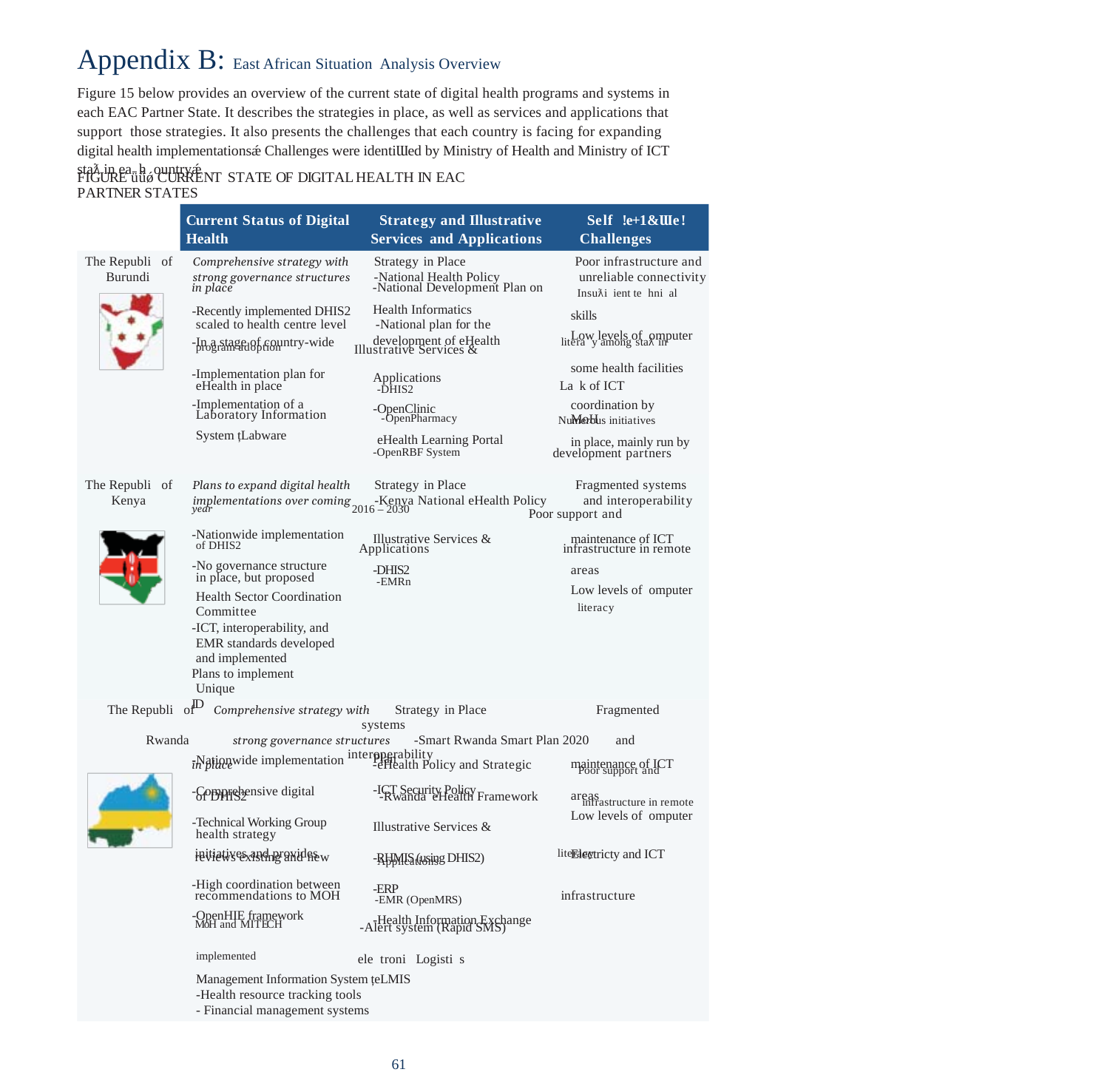

Appendix B: East African Situation  Analysis Overview
Figure 15 below provides an overview of the current state of digital health programs and systems in
each EAC Partner State. It describes the strategies in place, as well as services and applications that
support  those strategies. It also presents the challenges that each country is facing for expanding
digital health implementationsǽ Challenges were identiƜed by Ministry of Health and Ministry of ICT
staƛ in ea  h  ountryǽ
FIGURE ǖǚǿ CURRENT STATE OF DIGITAL HEALTH IN EAC PARTNER STATES

Current Status of Digital        Strategy and Illustrative            Self  !e+1&Ɯe!
Health                                      Services and Applications          Challenges

The Republi   of      Comprehensive strategy with         Strategy in Place                                Poor infrastructure and
Burundi            strong governance structures        -National Health Policy                         unreliable connectivity
in place                                                  -National Development Plan on          Insuƛi  ient te  hni  al
scaled to health centre level        -National plan for the
program adoption                        Illustrative Services &                               litera  y among staƛ in
eHealth in place                            -DHIS2                                                 La k of ICT
Laboratory Information                -OpenPharmacy                                  Numerous initiatives
-OpenRBF System                               development partners

Health Informatics
-Recently implemented DHIS2
skills
Low levels of  omputer
development of eHealth
-In a stage of country-wide
some health facilities
-Implementation plan for
Applications
-Implementation of a
coordination by MoH
-OpenClinic
System țLabware
eHealth Learning Portal
in place, mainly run by
The Republi   of      Plans to expand digital health        Strategy in Place                                Fragmented systems
Kenya              implementations over coming        -Kenya National eHealth Policy           and interoperability
year                                                         2016 – 2030                                        Poor support and
of DHIS2                                            Applications                                        infrastructure in remote
in place, but proposed                  -EMRn
Committee                                                                                                literacy
-ICT, interoperability, and EMR standards developed and implemented
Plans to implement Unique
ID

-Nationwide implementation

maintenance of ICT
Illustrative Services &

-No governance structure
areas
Low levels of  omputer
-DHIS2
Health Sector Coordination

The Republi   of     Comprehensive strategy with         Strategy in Place                                Fragmented systems
Rwanda             strong governance structures        -Smart Rwanda Smart Plan 2020       and interoperability
in place                                                  -eHealth Policy and Strategic              Poor support and
of DHIS2                                           -Rwanda eHealth Framework             infrastructure in remote
health strategy
reviews existing and new              Applications                                        literacy
recommendations to MOH          -EMR (OpenMRS)                                     infrastructure
MoH and MITECH                                -Alert system (Rapid SMS)
implemented                                  ele  troni   Logisti  s
Management Information System țeLMIS
-Health resource tracking tools
- Financial management systems
Plan
-Nationwide implementation
maintenance of ICT

-ICT Security Policy
-Comprehensive digital
areas
Low levels of  omputer
-Technical Working Group
Illustrative Services &
initiatives and provides
Electricty and ICT
-RHMIS (using DHIS2)
-High coordination between
-ERP
-OpenHIE framework
-Health Information Exchange
61